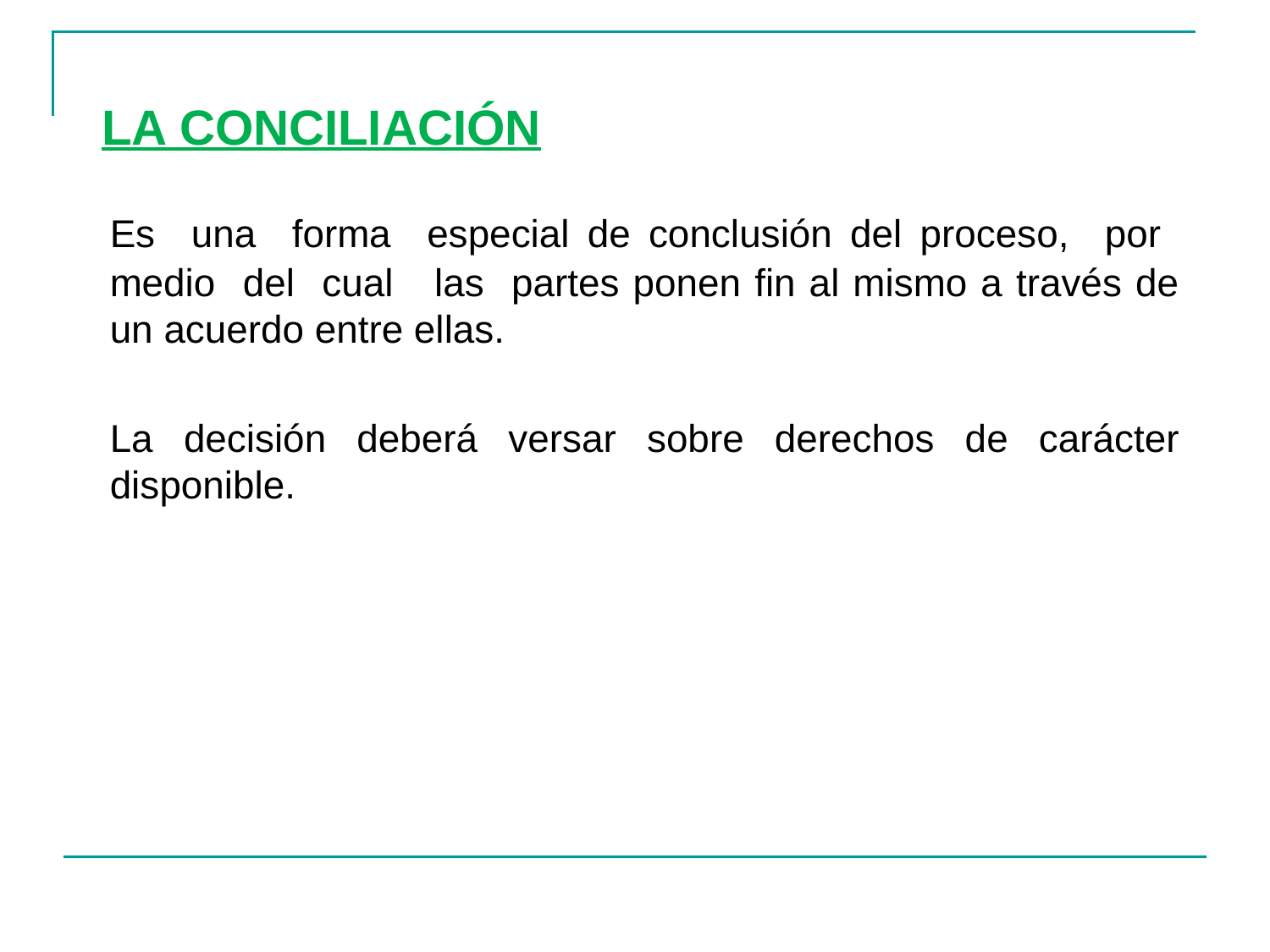

# LA CONCILIACIÓN
	Es  una  forma  especial de conclusión del proceso,  por  medio  del  cual   las  partes ponen fin al mismo a través de un acuerdo entre ellas.

	La decisión deberá versar sobre derechos de carácter disponible.